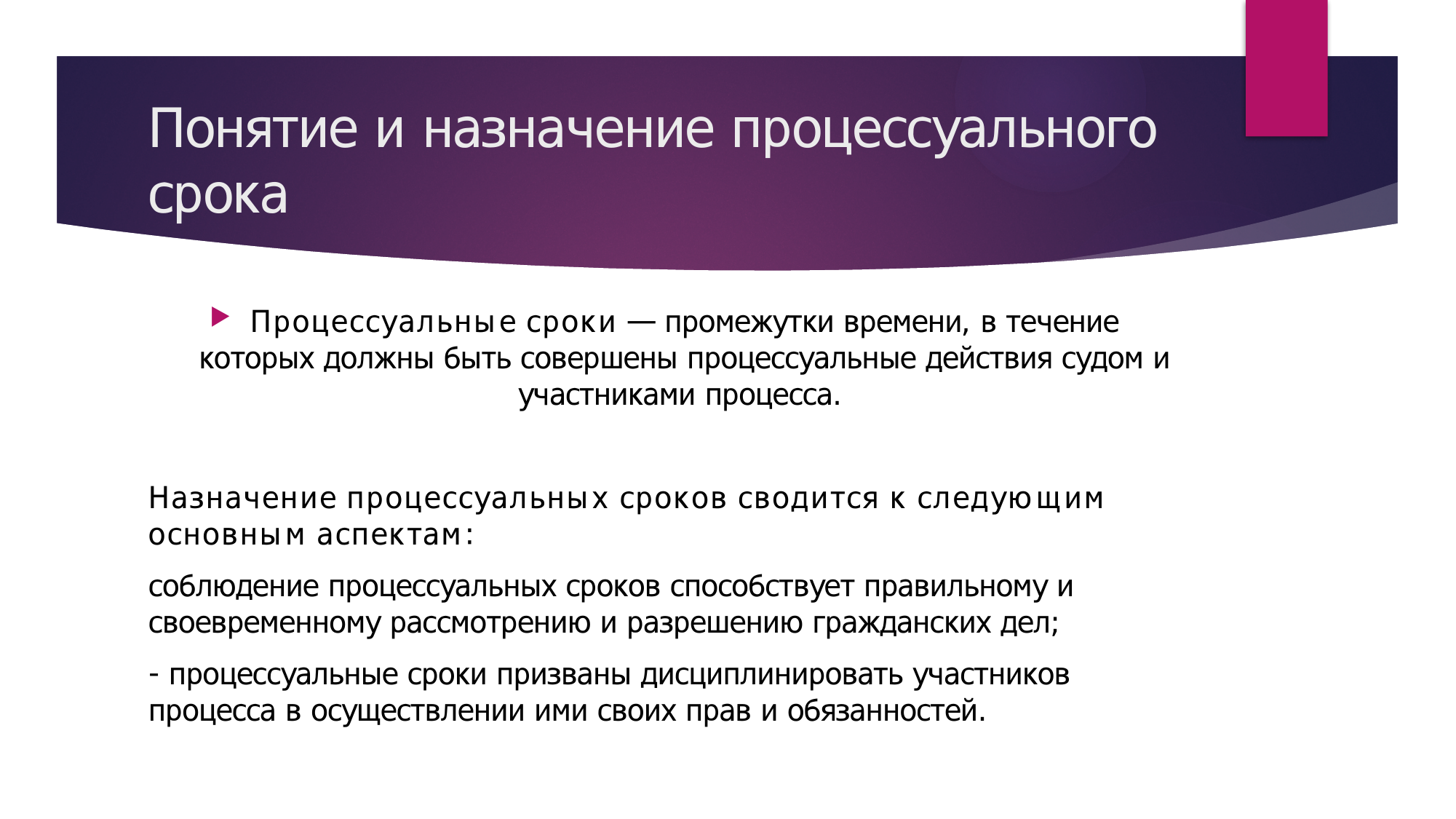

# Понятие и назначение процессуального срока
Процессуальные сроки — промежутки времени, в течение которых должны быть совершены процессуальные действия судом и участниками процесса.

Назначение процессуальных сроков сводится к следующим основным аспектам:
соблюдение процессуальных сроков способствует правильному и своевременному рассмотрению и разрешению гражданских дел;
- процессуальные сроки призваны дисциплинировать участников процесса в осуществлении ими своих прав и обязанностей.